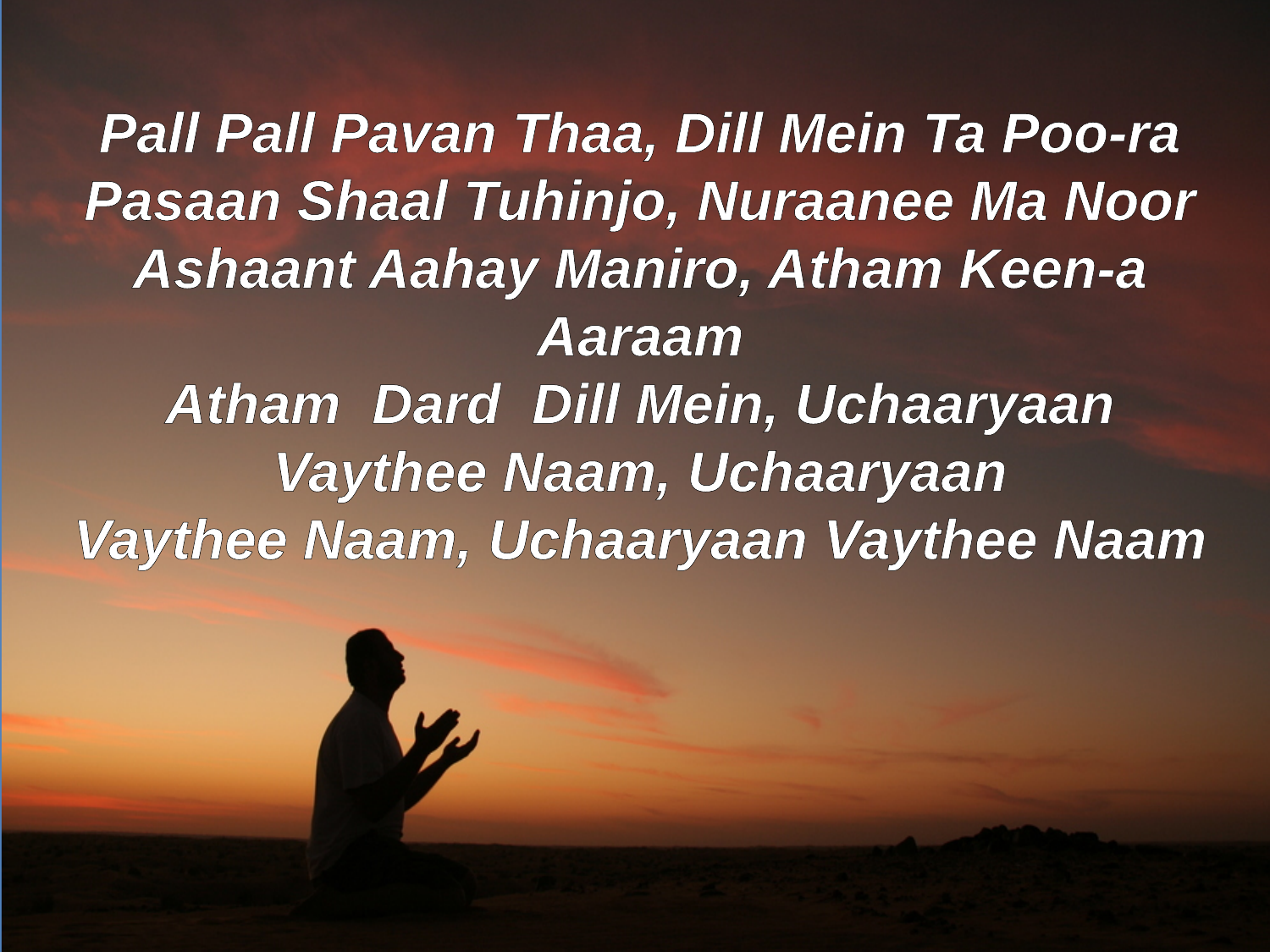

# Pall Pall Pavan Thaa, Dill Mein Ta Poo-ra Pasaan Shaal Tuhinjo, Nuraanee Ma Noor Ashaant Aahay Maniro, Atham Keen-a Aaraam Atham  Dard  Dill Mein, Uchaaryaan Vaythee Naam, Uchaaryaan Vaythee Naam, Uchaaryaan Vaythee Naam